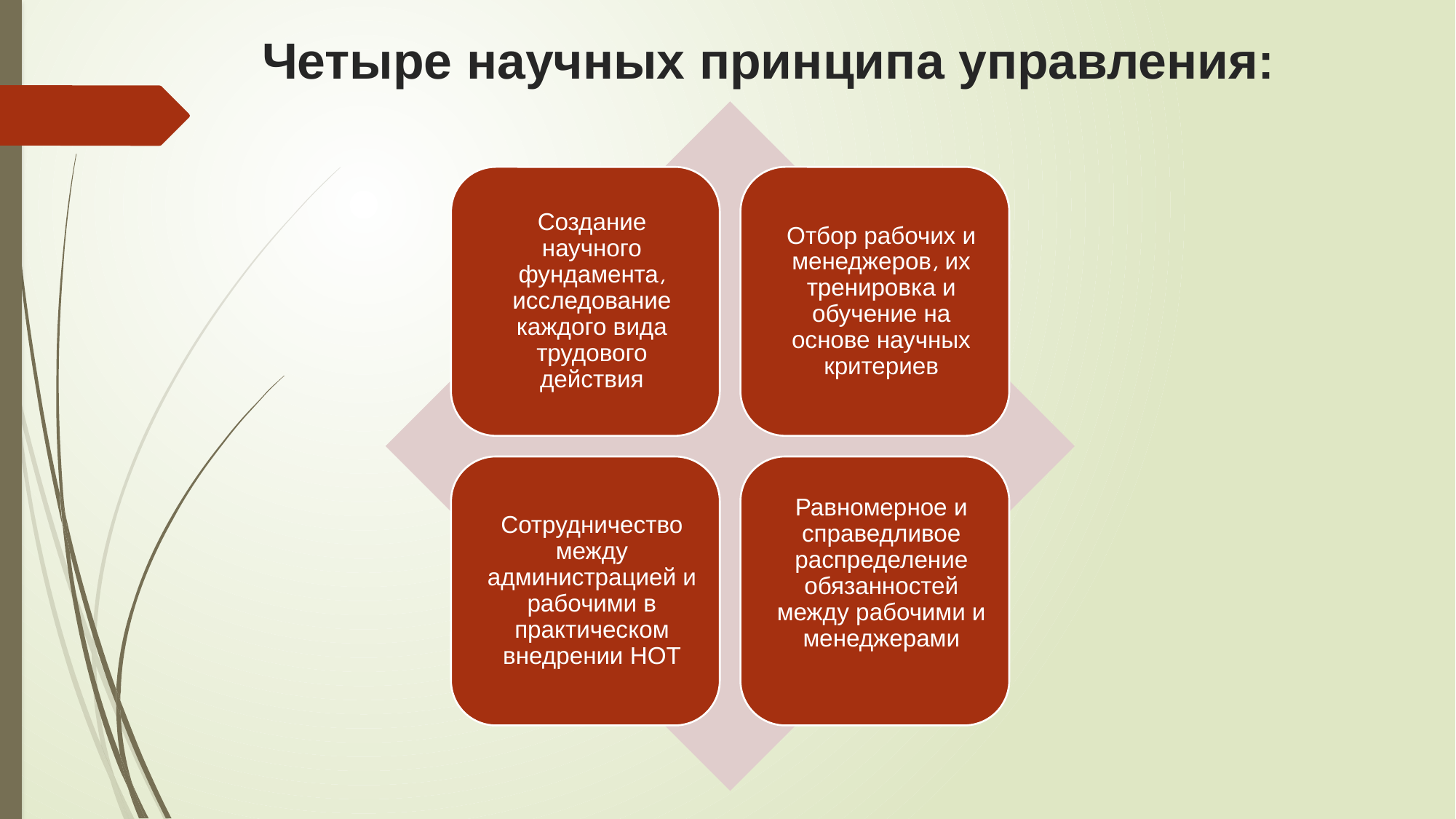

# Четыре научных принципа управления:
Создание научного фундамента, исследование каждого вида трудового действия
Отбор рабочих и менеджеров, их тренировка и обучение на основе научных критериев
Сотрудничество между администрацией и рабочими в практическом внедрении НОТ
Равномерное и справедливое распределение обязанностей между рабочими и менеджерами